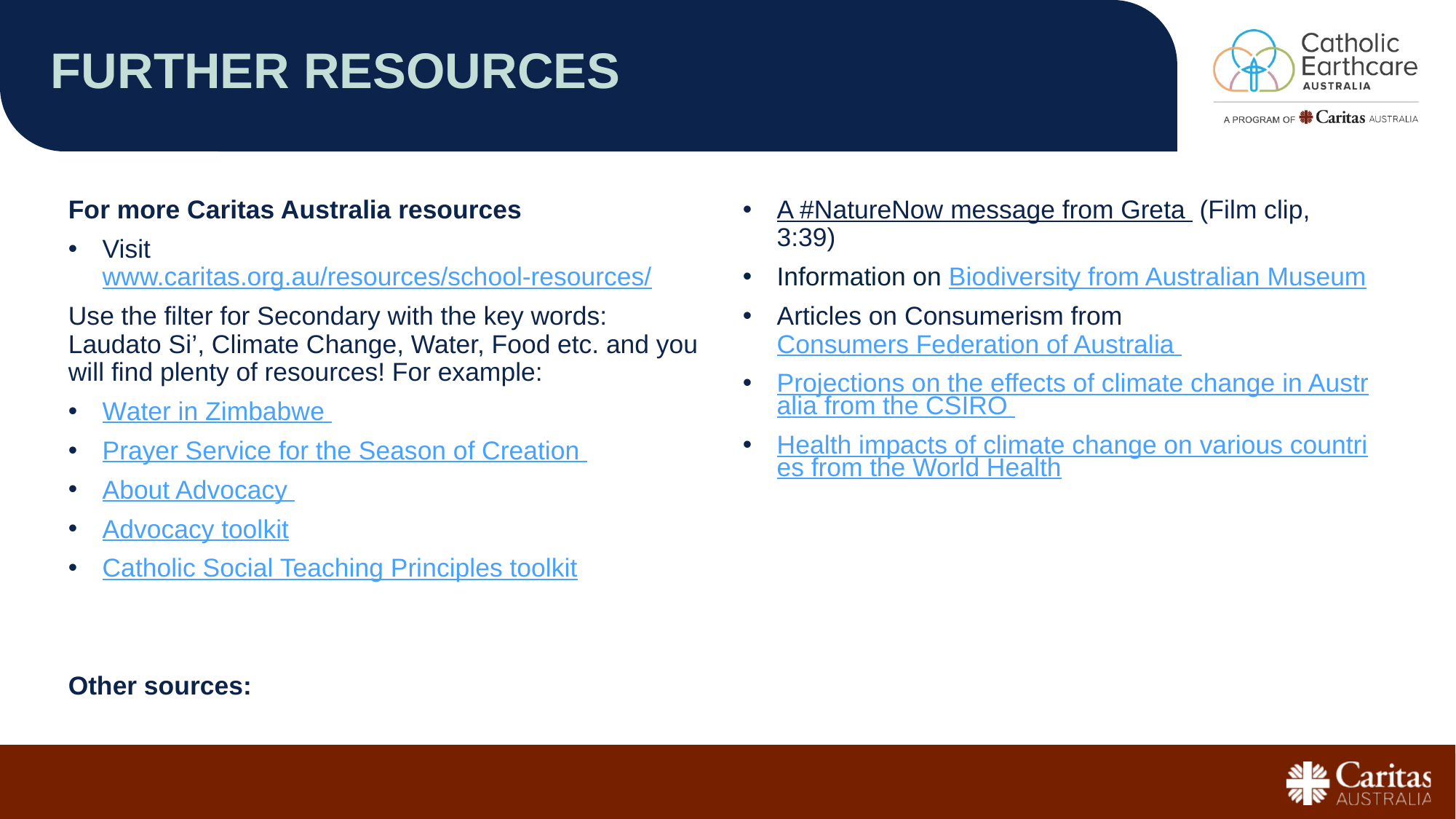

# FURTHER RESOURCES
For more Caritas Australia resources
Visit www.caritas.org.au/resources/school-resources/
Use the filter for Secondary with the key words: Laudato Si’, Climate Change, Water, Food etc. and you will find plenty of resources! For example:
Water in Zimbabwe
Prayer Service for the Season of Creation
About Advocacy
Advocacy toolkit
Catholic Social Teaching Principles toolkit

Other sources:
A #NatureNow message from Greta  (Film clip, 3:39)
Information on Biodiversity from Australian Museum
Articles on Consumerism from Consumers Federation of Australia
Projections on the effects of climate change in Australia from the CSIRO
Health impacts of climate change on various countries from the World Health